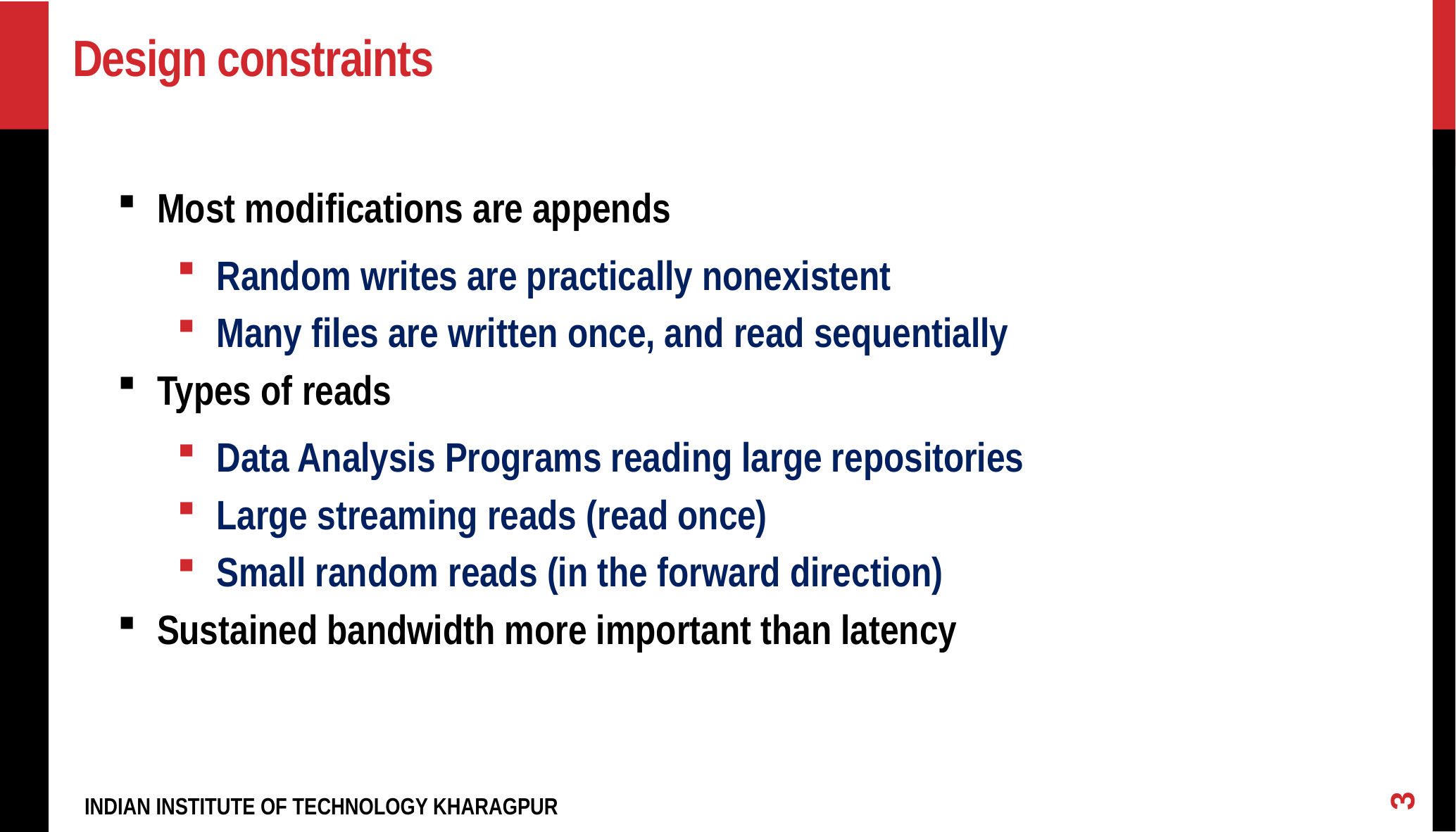

# Design constraints
Most modifications are appends
Random writes are practically nonexistent
Many files are written once, and read sequentially
Types of reads
Data Analysis Programs reading large repositories
Large streaming reads (read once)
Small random reads (in the forward direction)
Sustained bandwidth more important than latency
3
INDIAN INSTITUTE OF TECHNOLOGY KHARAGPUR